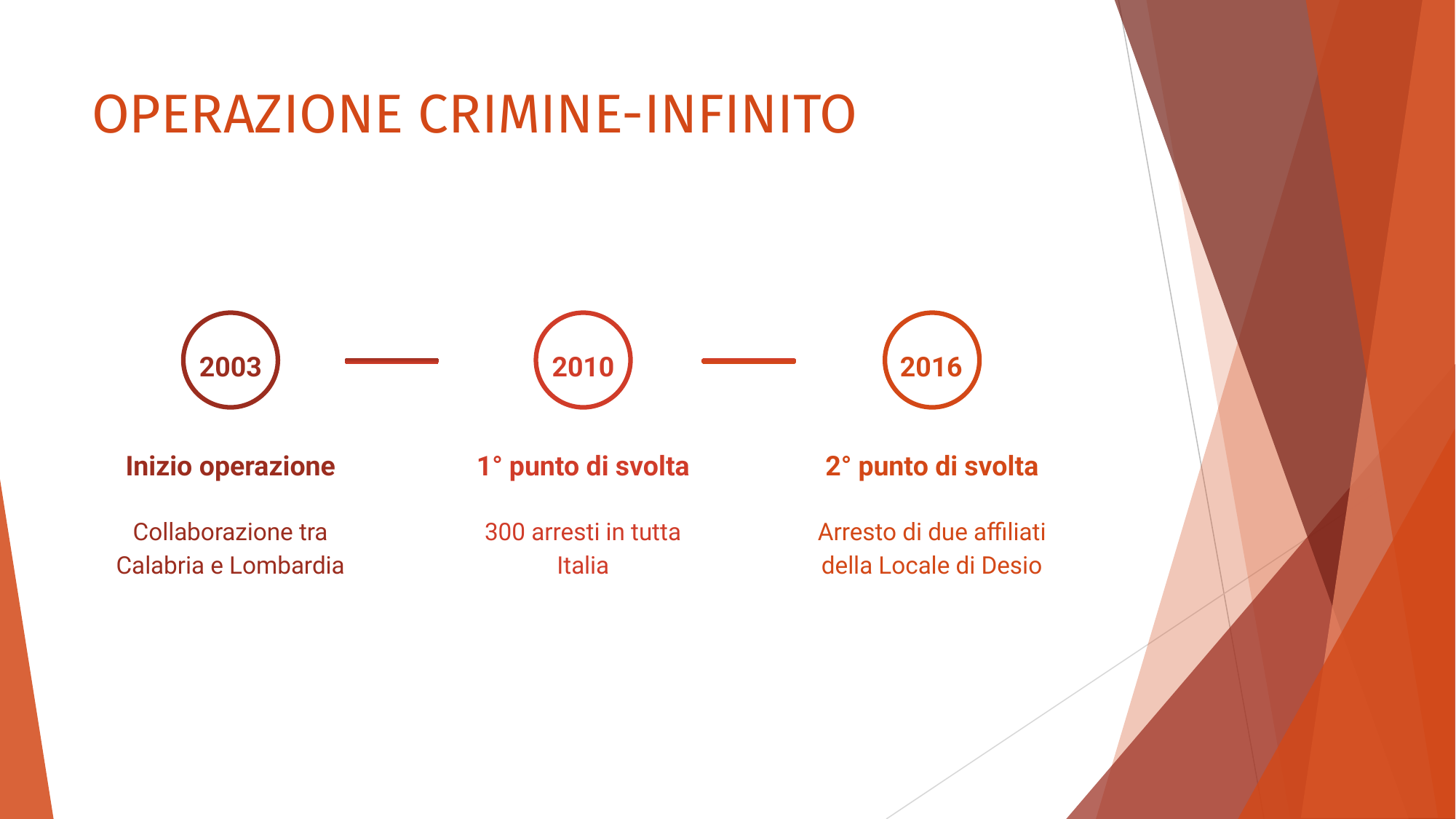

# OPERAZIONE CRIMINE-INFINITO

2003

2010

2016

Inizio operazione
1° punto di svolta
2° punto di svolta
Collaborazione tra Calabria e Lombardia
300 arresti in tutta Italia
Arresto di due affiliati della Locale di Desio